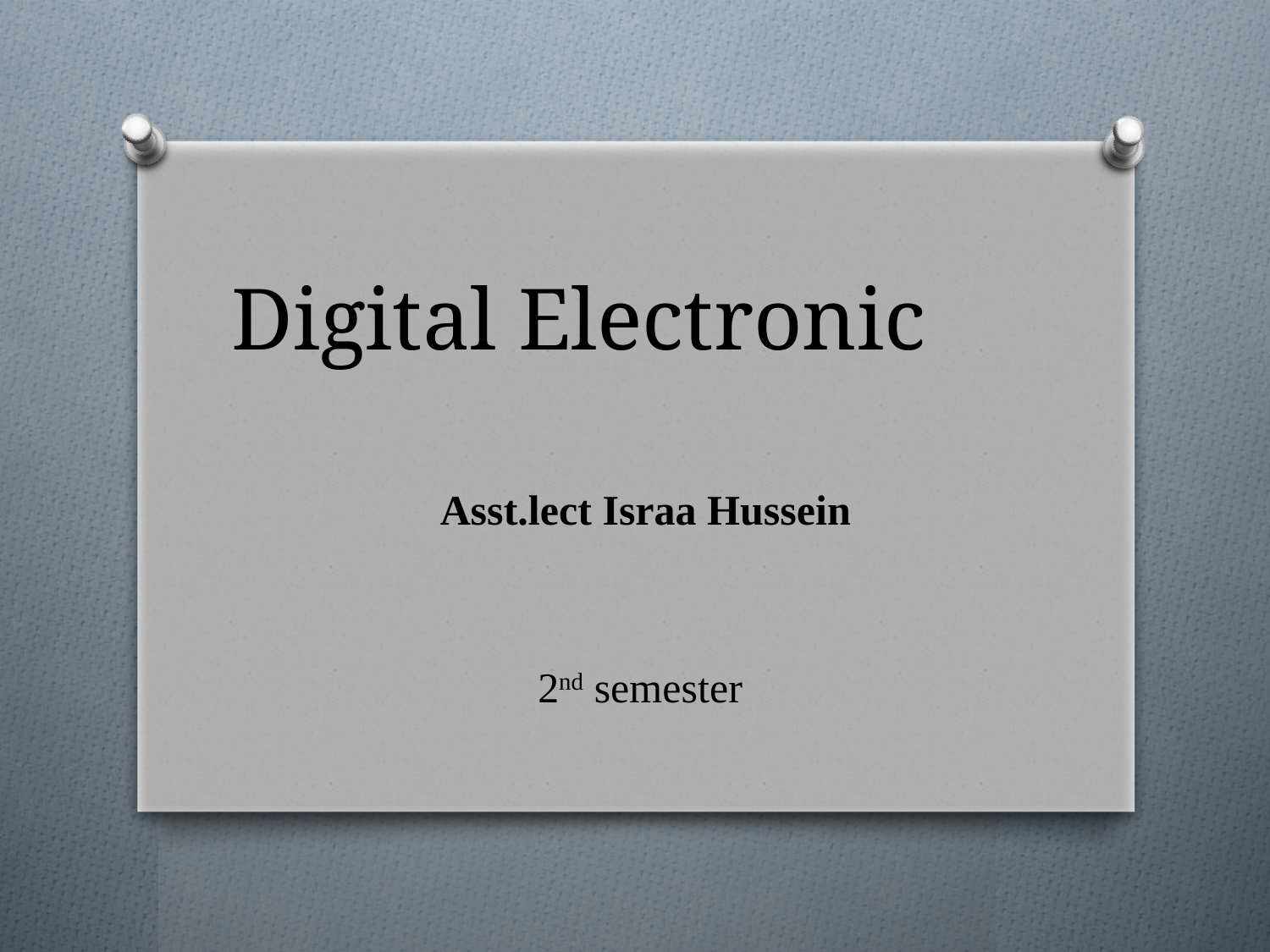

# Digital Electronic
  Asst.lect Israa Hussein

2nd semester